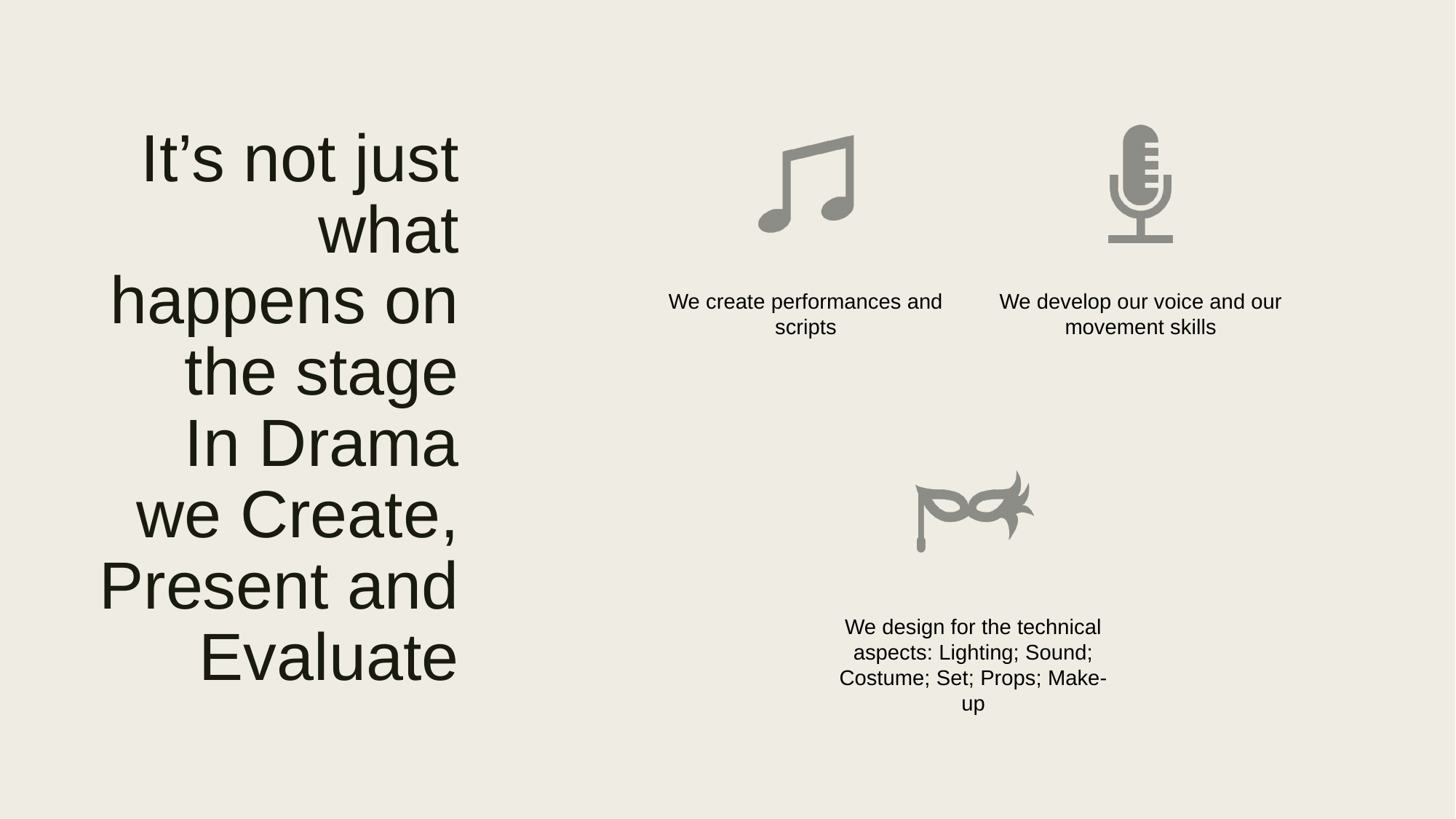

# It’s not just what happens on the stage In Drama we Create, Present and Evaluate
We create performances and scripts
We develop our voice and our movement skills
We design for the technical aspects: Lighting; Sound; Costume; Set; Props; Make-up